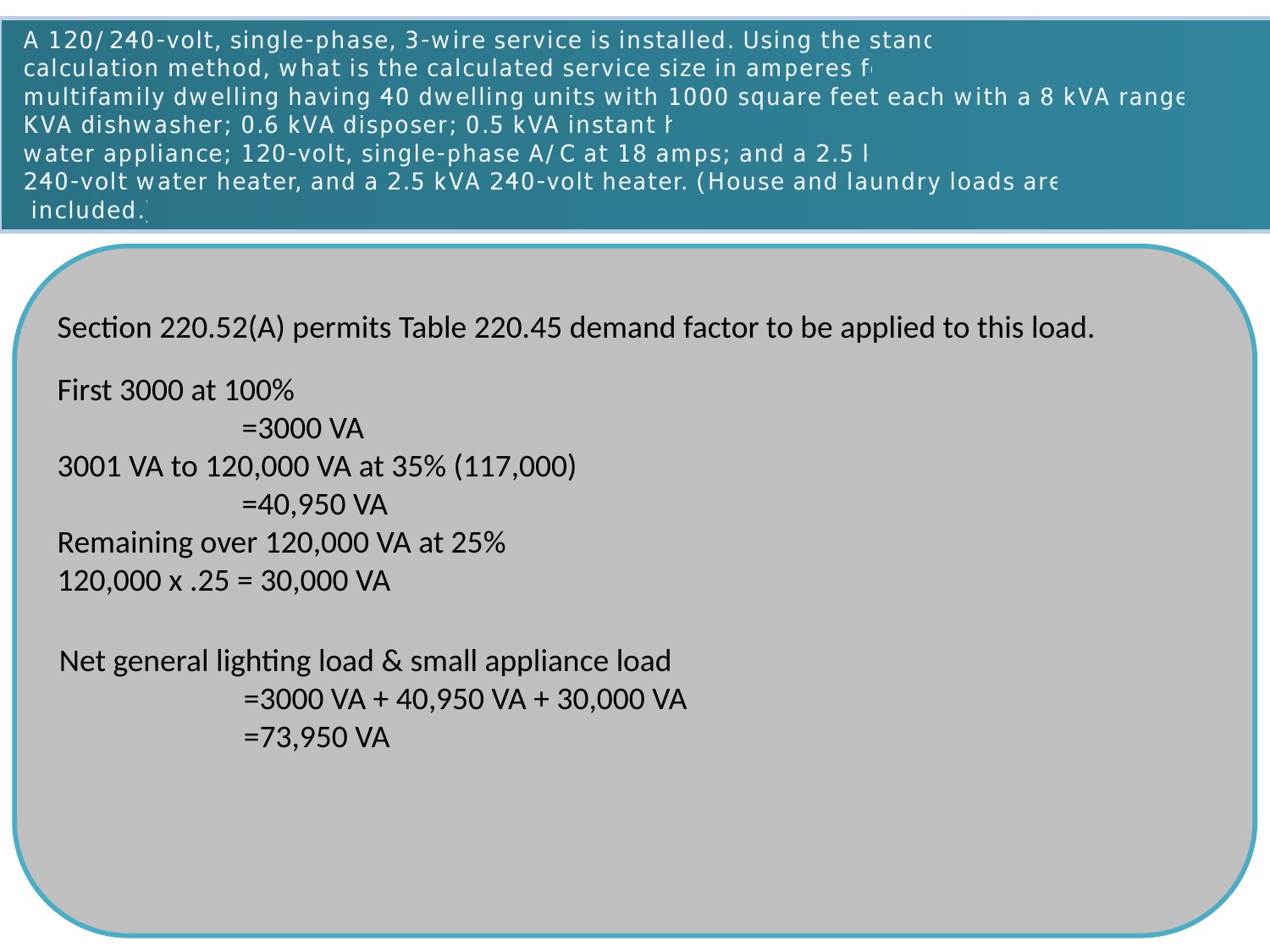

A 120/240-volt, single-phase, 3-wire service is installed. Using the standard
calculation method, what is the calculated service size in amperes for a
multifamily dwelling having 40 dwelling units with 1000 square feet each with a 8 kVA range; 1.2 KVA dishwasher; 0.6 kVA disposer; 0.5 kVA instant hot
water appliance; 120-volt, single-phase A/C at 18 amps; and a 2.5 kVA
240-volt water heater, and a 2.5 kVA 240-volt heater. (House and laundry loads are not
 included.)

Section 220.52(A) permits Table 220.45 demand factor to be applied to this load.
First 3000 at 100%
	        =3000 VA
3001 VA to 120,000 VA at 35% (117,000)
	        =40,950 VA
Remaining over 120,000 VA at 25%
120,000 x .25 = 30,000 VA

Net general lighting load & small appliance load
	        =3000 VA + 40,950 VA + 30,000 VA
	        =73,950 VA